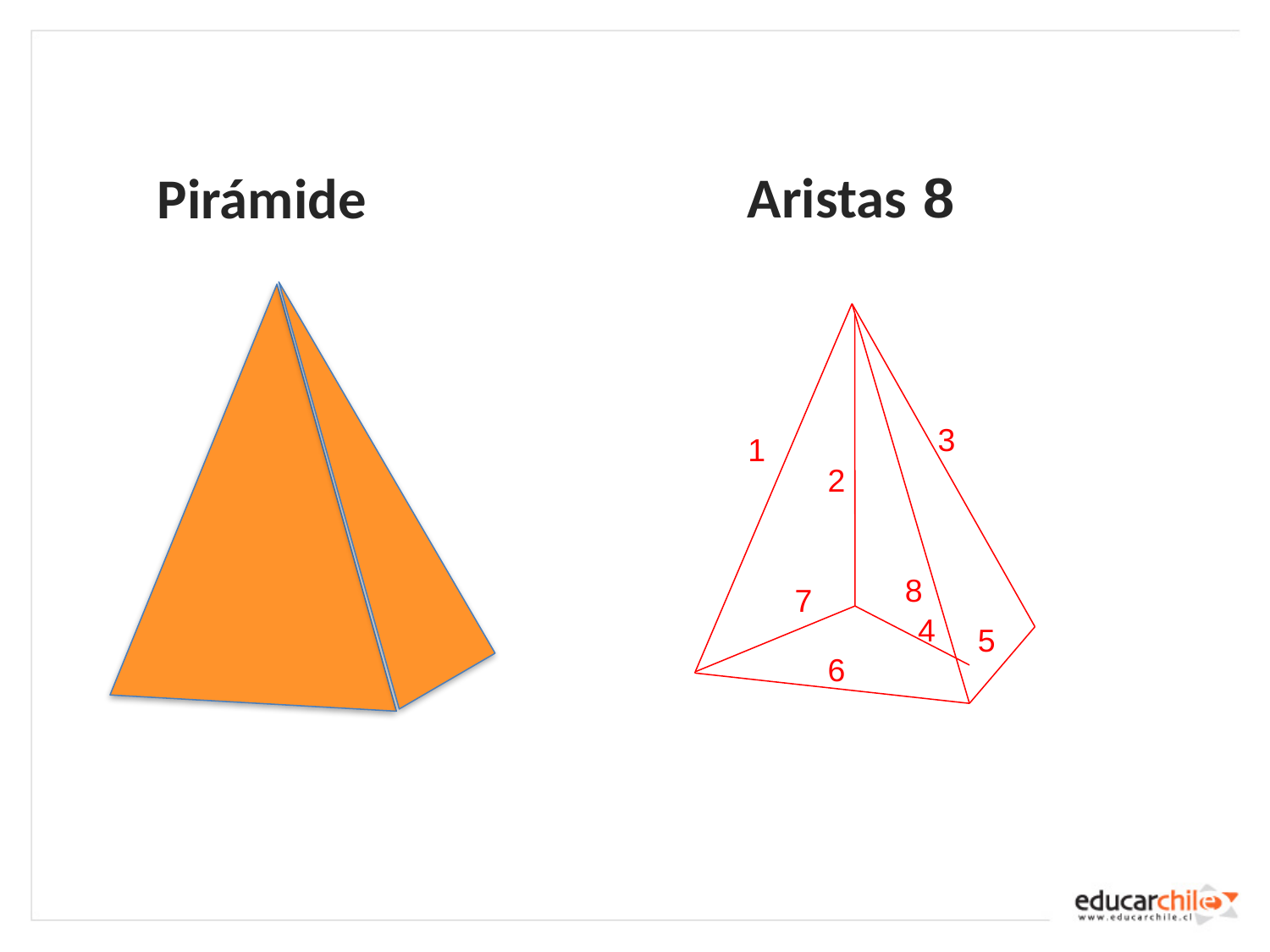

8 Aristas
Pirámide

3
1

2
8
7
4
5

6